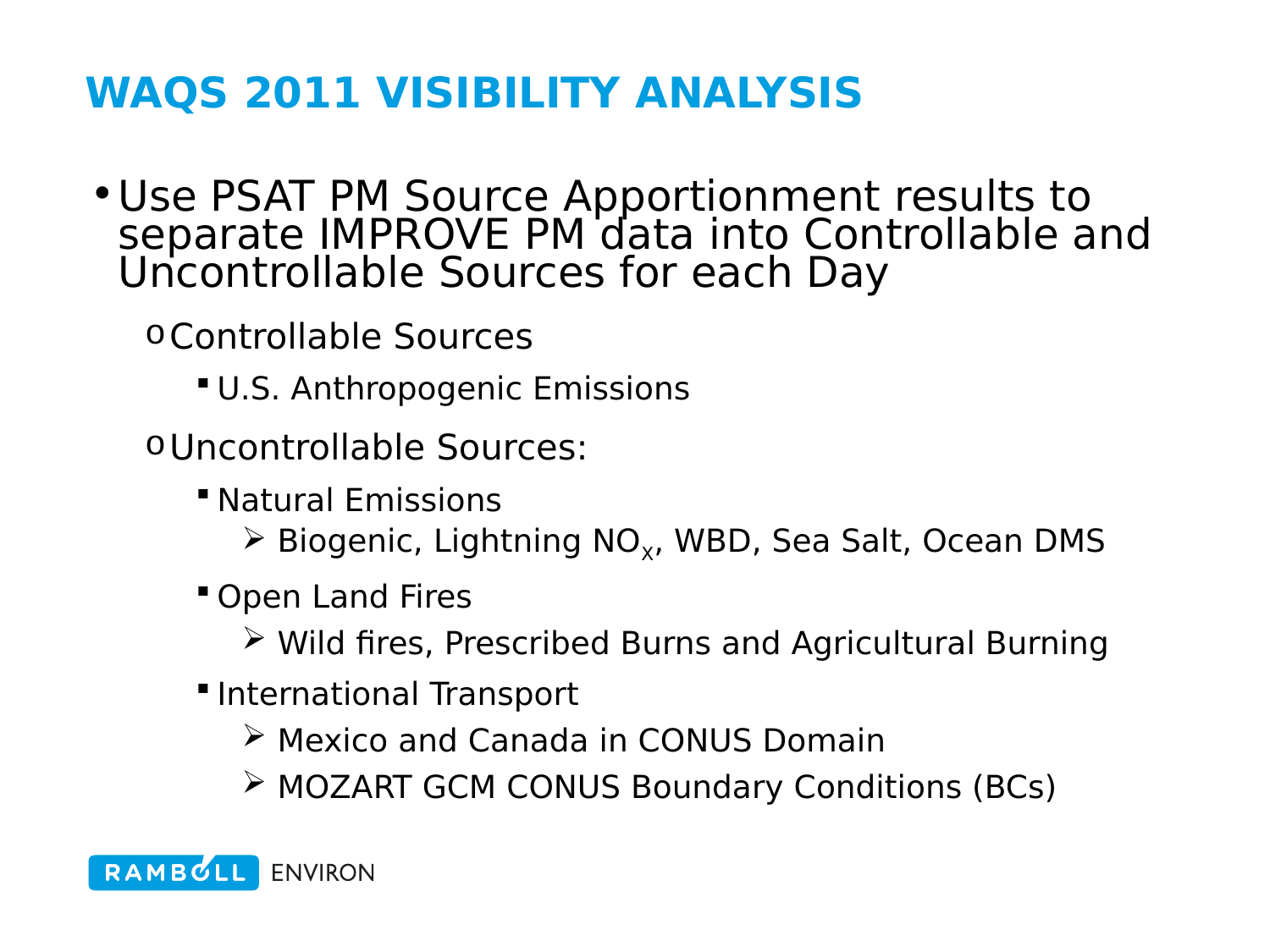

# WAQS 2011 Visibility Analysis
Use PSAT PM Source Apportionment results to separate IMPROVE PM data into Controllable and Uncontrollable Sources for each Day
Controllable Sources
U.S. Anthropogenic Emissions
Uncontrollable Sources:
Natural Emissions
 Biogenic, Lightning NOX, WBD, Sea Salt, Ocean DMS
Open Land Fires
 Wild fires, Prescribed Burns and Agricultural Burning
International Transport
 Mexico and Canada in CONUS Domain
 MOZART GCM CONUS Boundary Conditions (BCs)